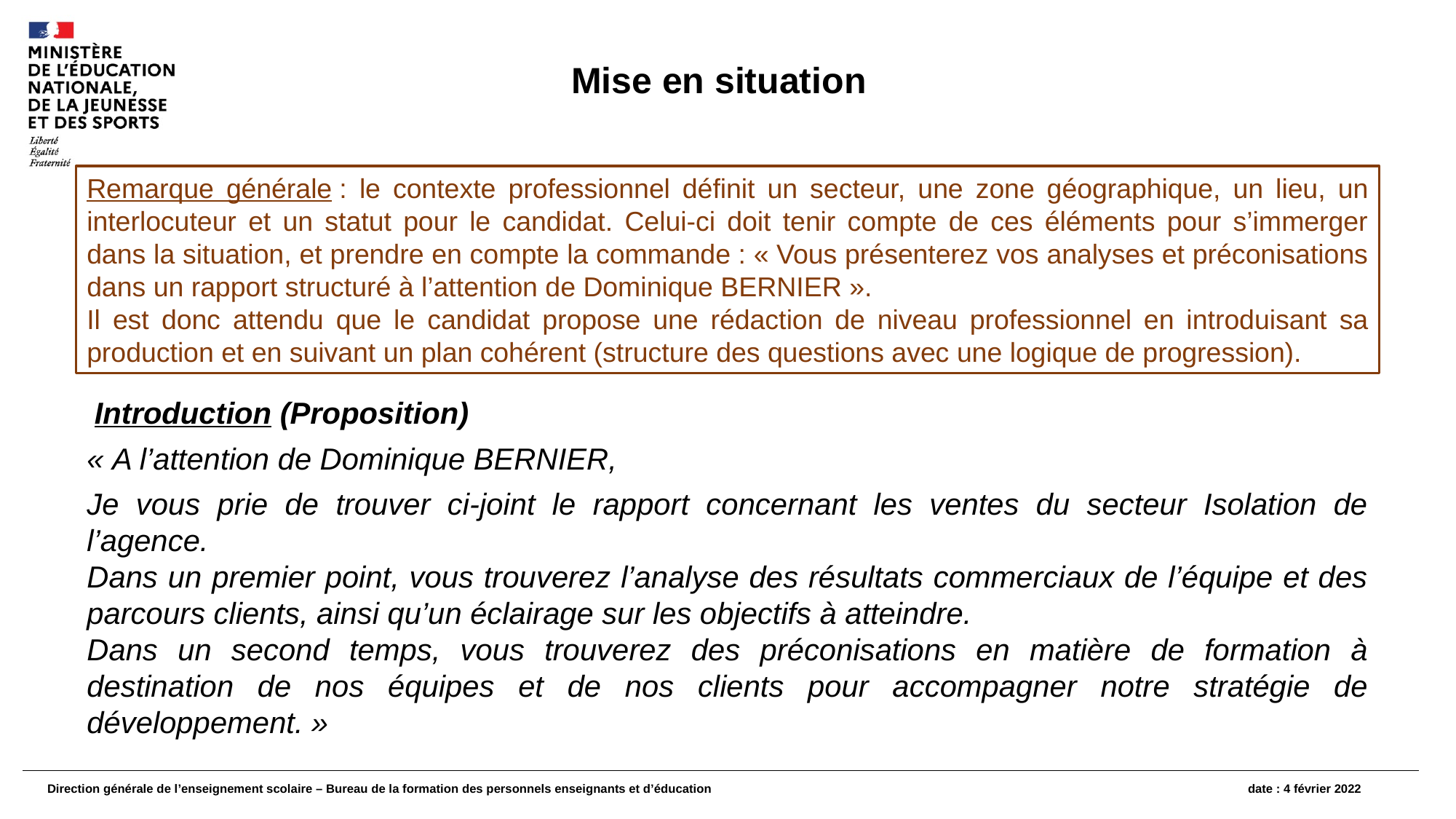

Mise en situation
Remarque générale : le contexte professionnel définit un secteur, une zone géographique, un lieu, un interlocuteur et un statut pour le candidat. Celui-ci doit tenir compte de ces éléments pour s’immerger dans la situation, et prendre en compte la commande : « Vous présenterez vos analyses et préconisations dans un rapport structuré à l’attention de Dominique BERNIER ».
Il est donc attendu que le candidat propose une rédaction de niveau professionnel en introduisant sa production et en suivant un plan cohérent (structure des questions avec une logique de progression).
 Introduction (Proposition)
« A l’attention de Dominique BERNIER,
Je vous prie de trouver ci-joint le rapport concernant les ventes du secteur Isolation de l’agence.
Dans un premier point, vous trouverez l’analyse des résultats commerciaux de l’équipe et des parcours clients, ainsi qu’un éclairage sur les objectifs à atteindre.
Dans un second temps, vous trouverez des préconisations en matière de formation à destination de nos équipes et de nos clients pour accompagner notre stratégie de développement. »